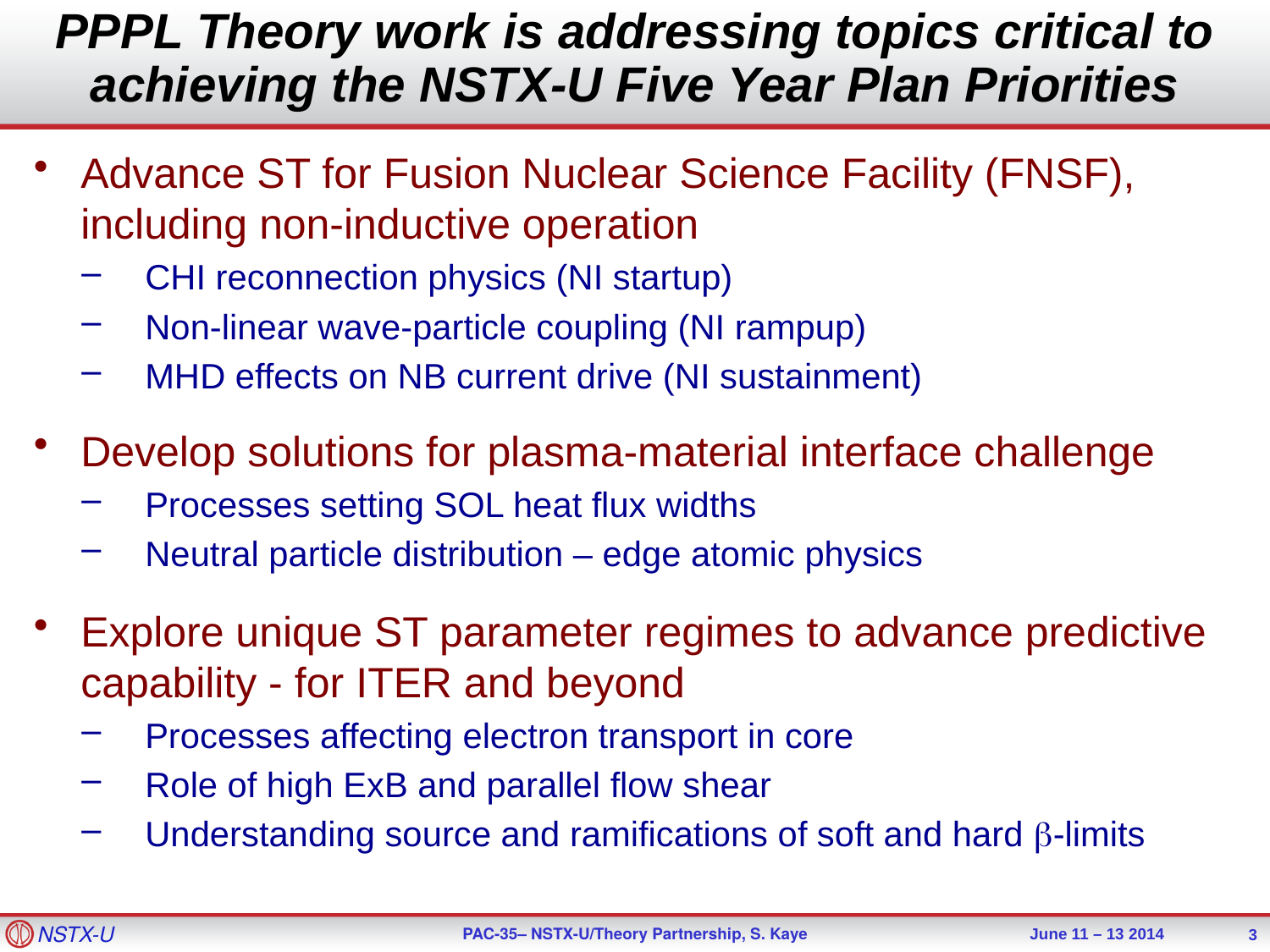

# PPPL Theory work is addressing topics critical to achieving the NSTX-U Five Year Plan Priorities
Advance ST for Fusion Nuclear Science Facility (FNSF), including non-inductive operation
CHI reconnection physics (NI startup)
Non-linear wave-particle coupling (NI rampup)
MHD effects on NB current drive (NI sustainment)

Develop solutions for plasma-material interface challenge
Processes setting SOL heat flux widths
Neutral particle distribution – edge atomic physics

Explore unique ST parameter regimes to advance predictive capability - for ITER and beyond
Processes affecting electron transport in core
Role of high ExB and parallel flow shear
Understanding source and ramifications of soft and hard β-limits
3